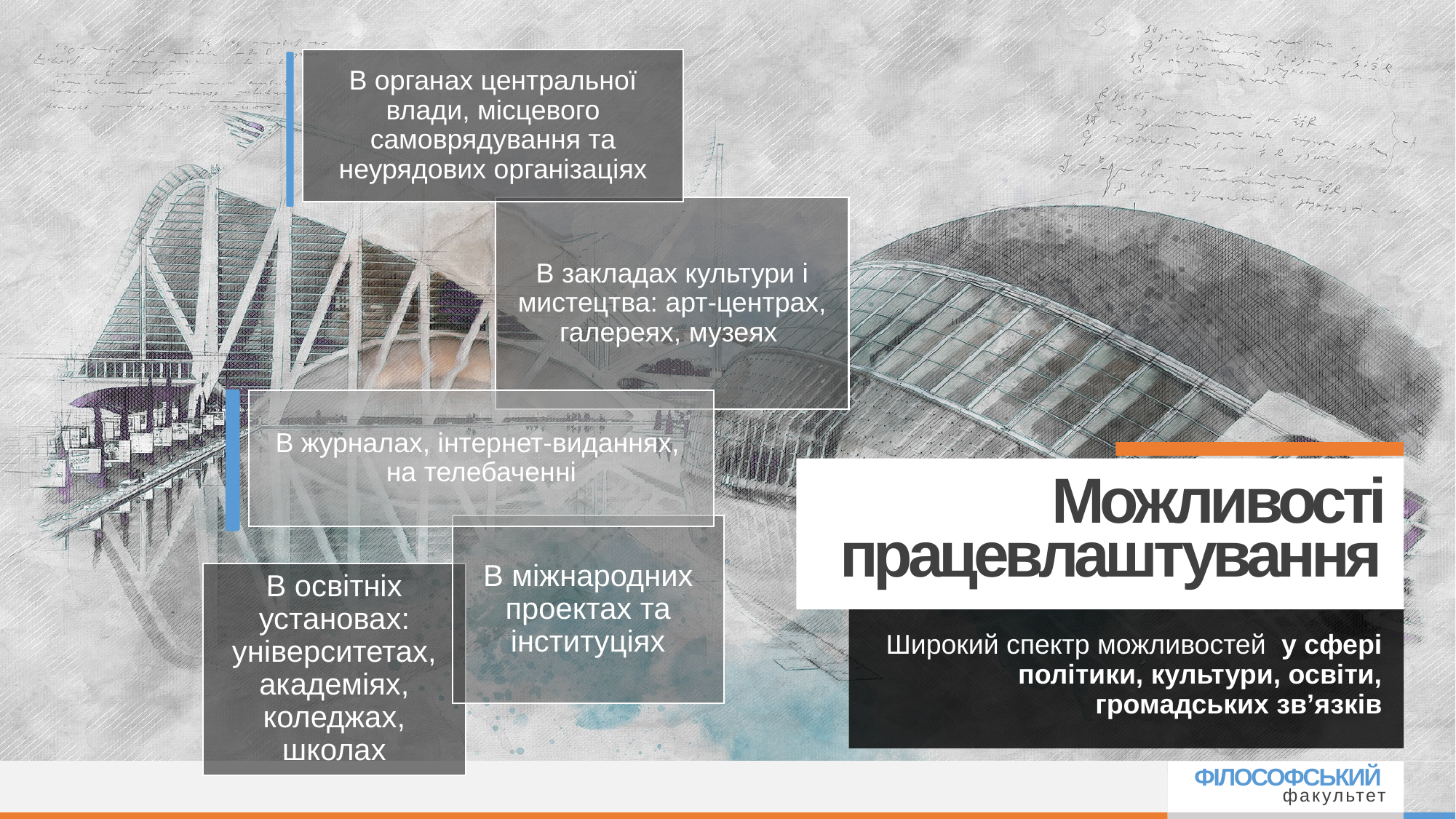

В освітніх установах: університетах, академіях, коледжах, школах
В закладах культури і мистецтва: арт-центрах, галереях, музеях
В міжнародних проектах та інституціях
В органах центральної влади, місцевого самоврядування та неурядових організаціях
В журналах, інтернет-виданнях,
на телебаченні

# Можливості працевлаштування
Широкий спектр можливостей  у сфері політики, культури, освіти, громадських зв’язків